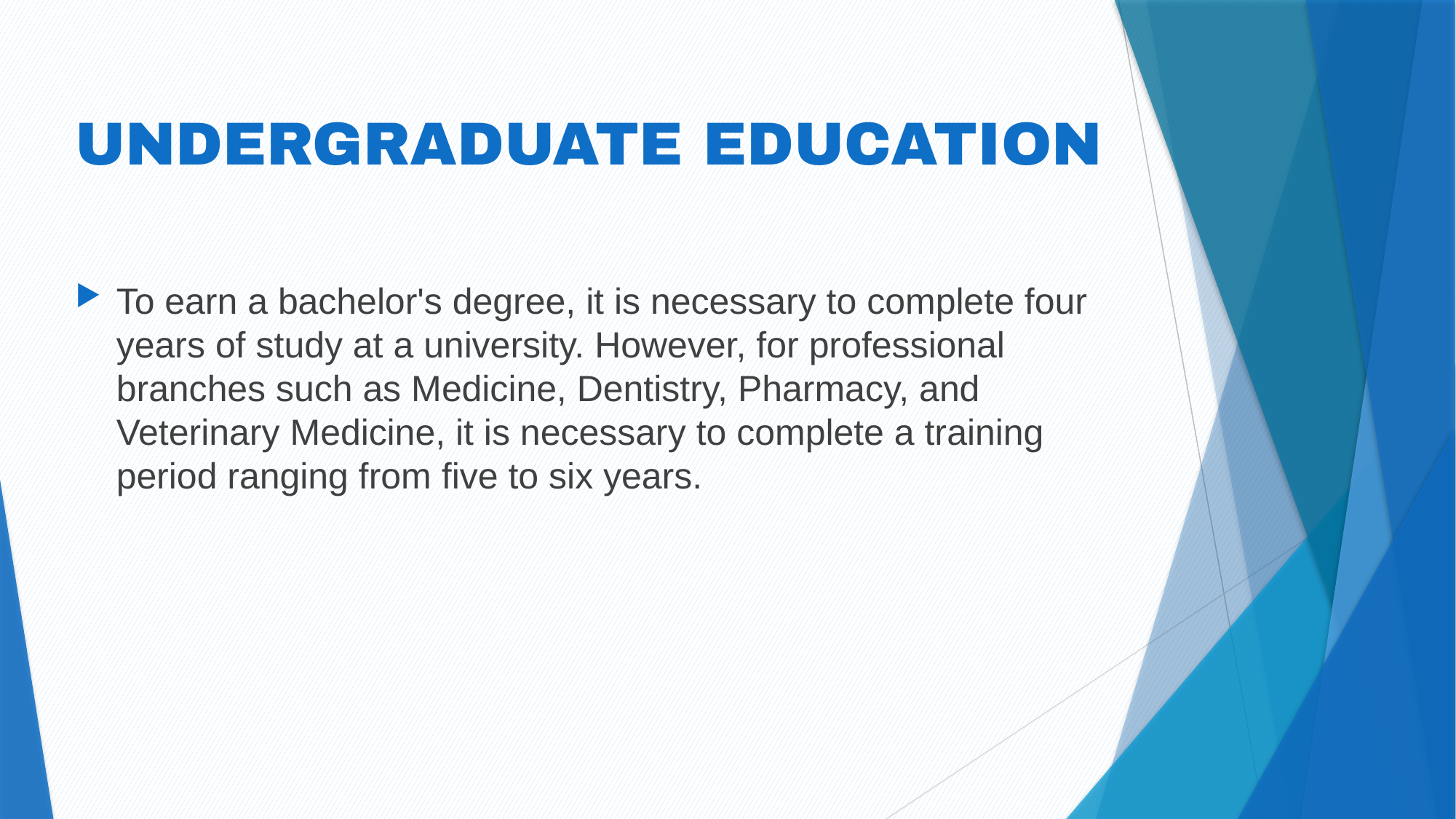

# UNDERGRADUATE EDUCATION
To earn a bachelor's degree, it is necessary to complete four years of study at a university. However, for professional branches such as Medicine, Dentistry, Pharmacy, and Veterinary Medicine, it is necessary to complete a training period ranging from five to six years.